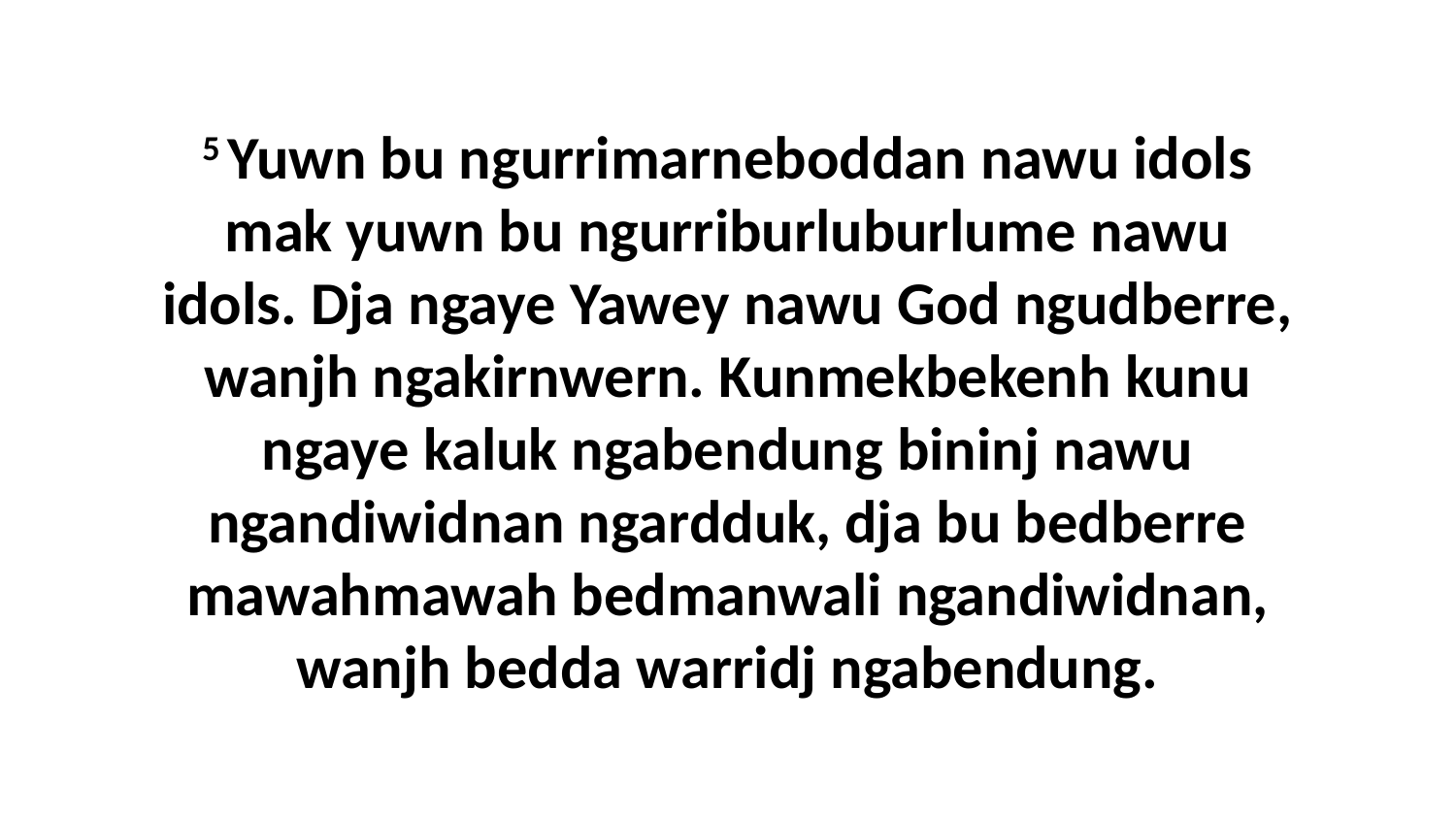

5 Yuwn bu ngurrimarneboddan nawu idols mak yuwn bu ngurriburluburlume nawu idols. Dja ngaye Yawey nawu God ngudberre, wanjh ngakirnwern. Kunmekbekenh kunu ngaye kaluk ngabendung bininj nawu ngandiwidnan ngardduk, dja bu bedberre mawahmawah bedmanwali ngandiwidnan, wanjh bedda warridj ngabendung.